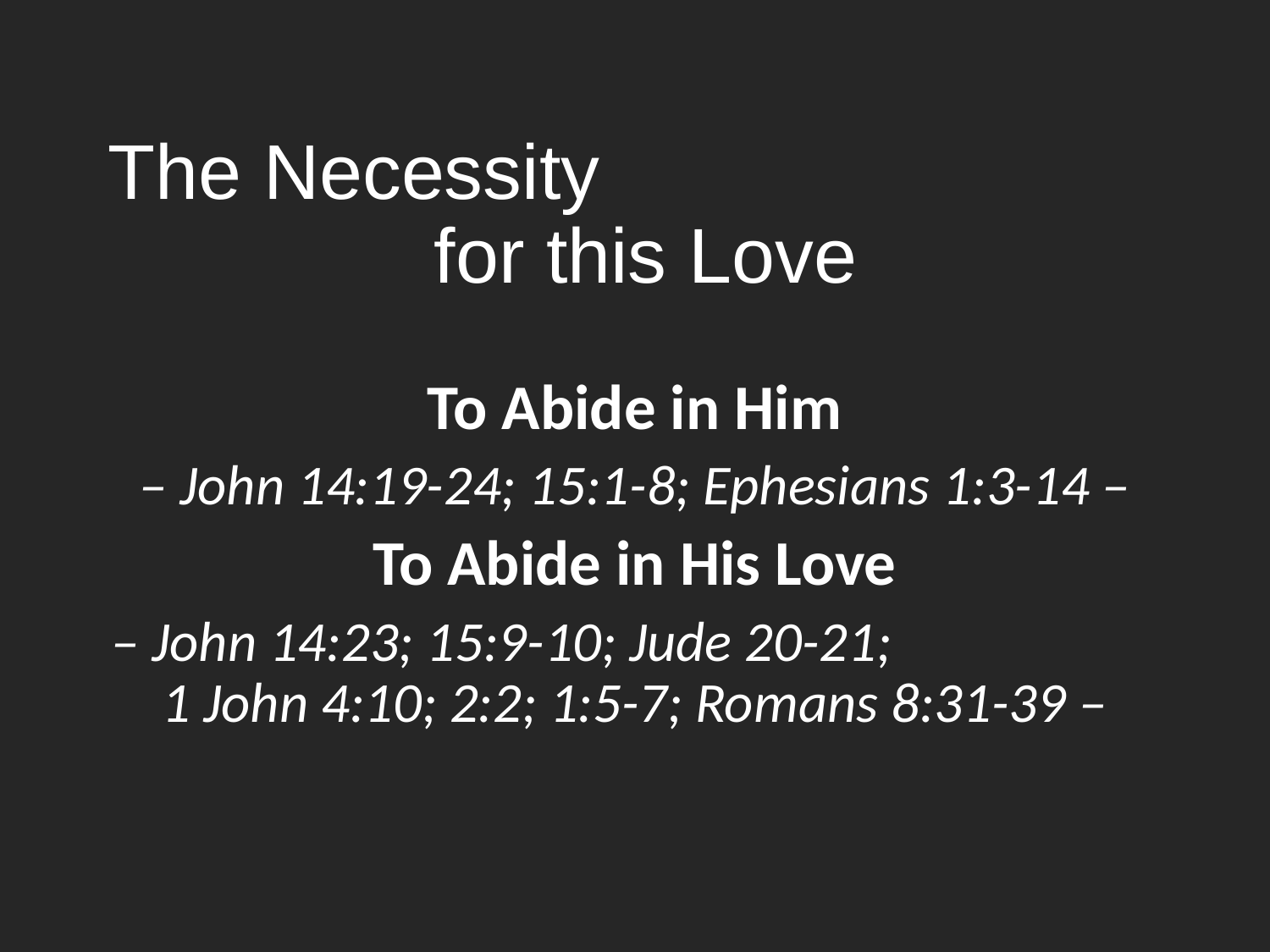

# The Necessity                            for this Love

To Abide in Him
– John 14:19-24; 15:1-8; Ephesians 1:3-14 –
To Abide in His Love
– John 14:23; 15:9-10; Jude 20-21;                      1 John 4:10; 2:2; 1:5-7; Romans 8:31-39 –